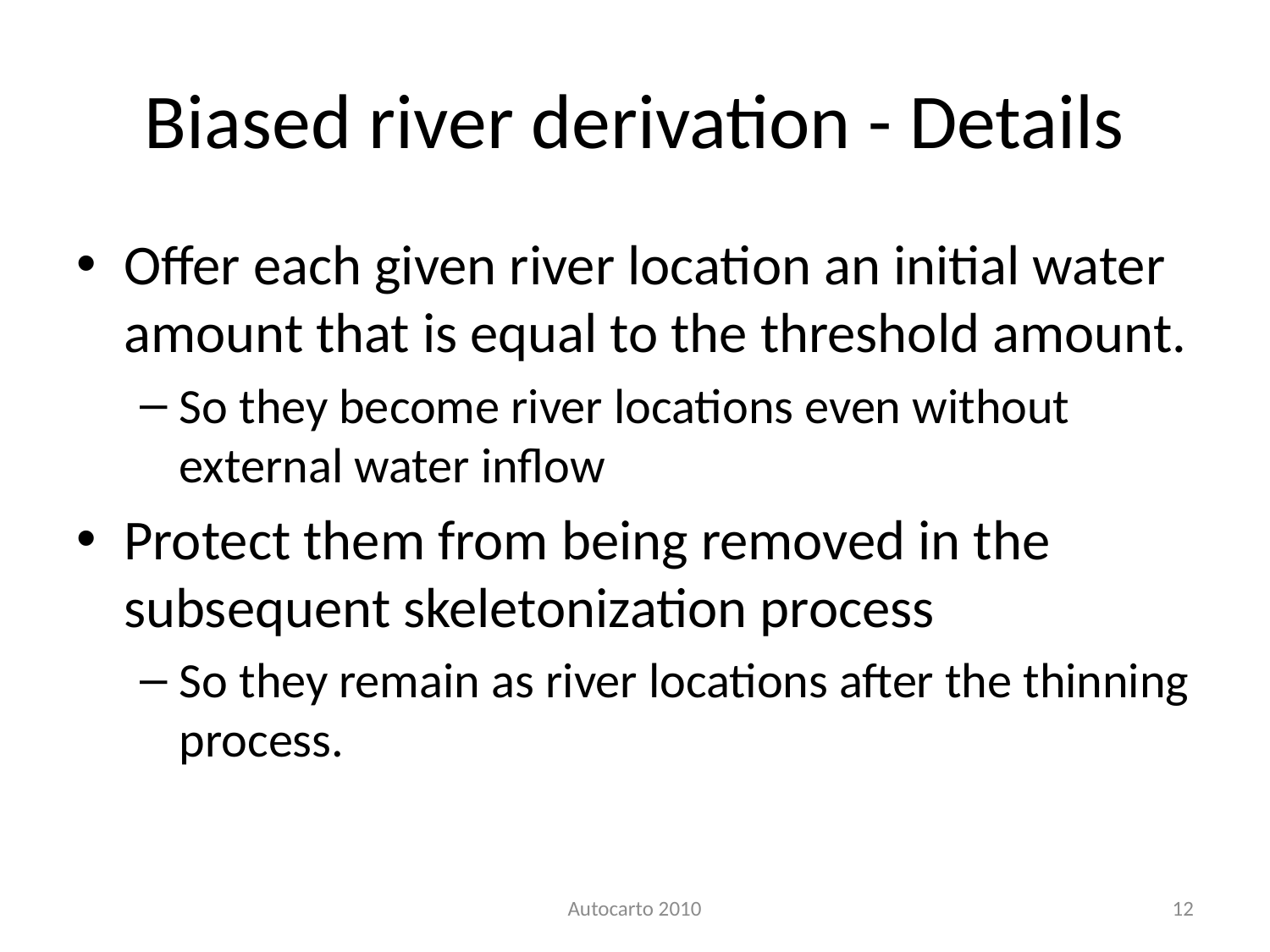

# Biased river derivation - Details
Offer each given river location an initial water amount that is equal to the threshold amount.
So they become river locations even without external water inflow
Protect them from being removed in the subsequent skeletonization process
So they remain as river locations after the thinning process.
Autocarto 2010
12